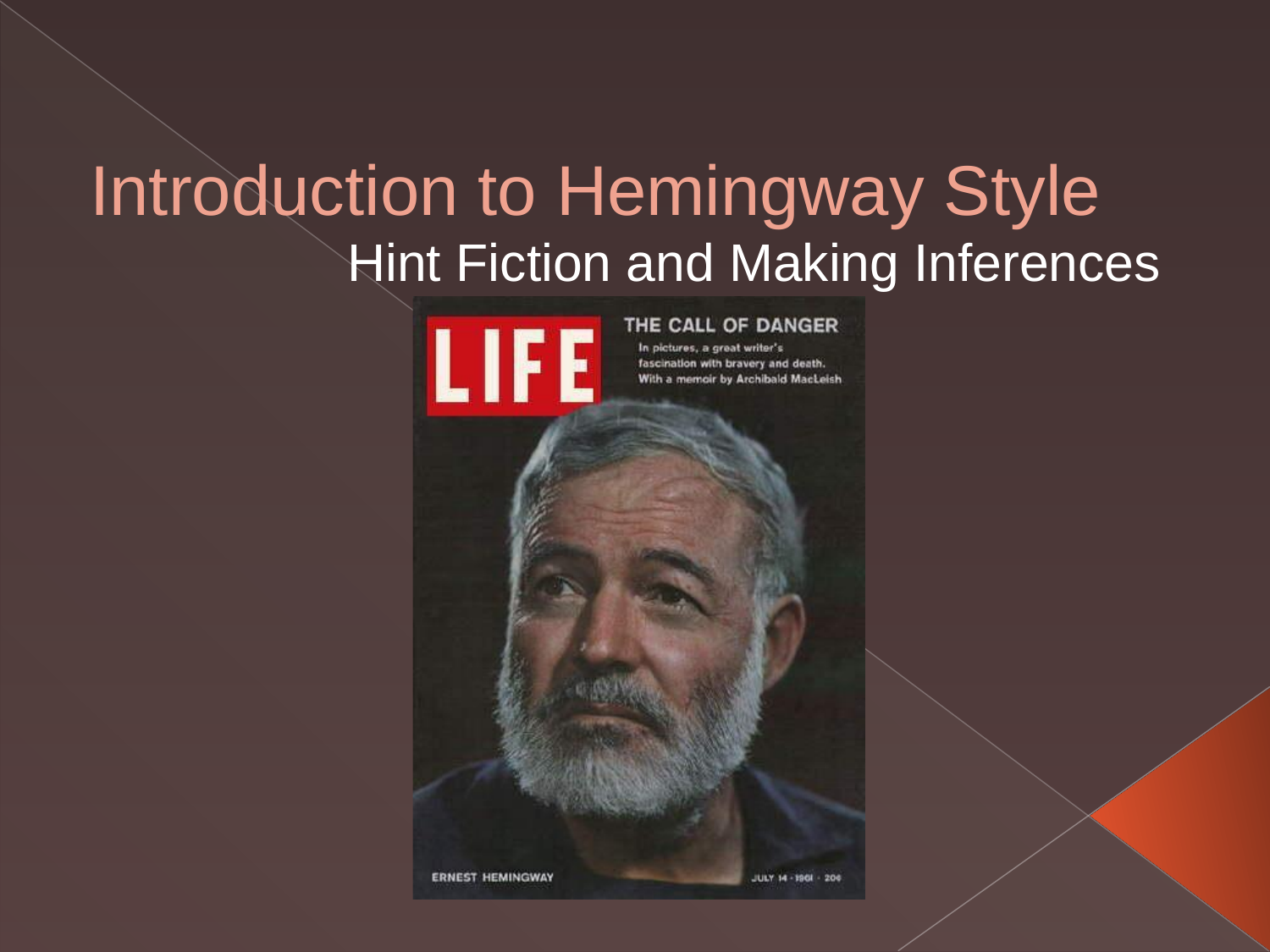

# Introduction to Hemingway Style
Hint Fiction and Making Inferences